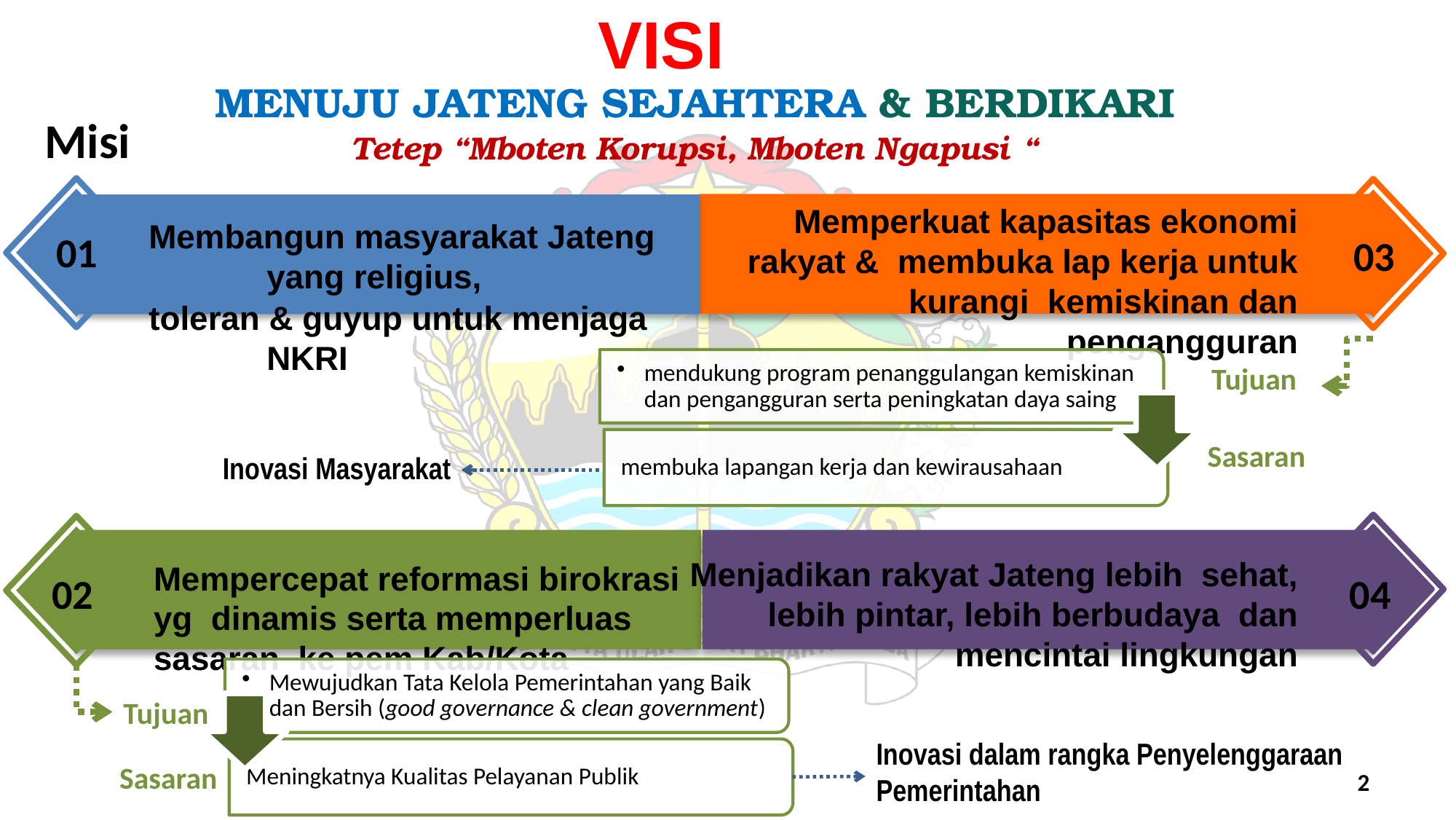

VISI

MENUJU JATENG SEJAHTERA & BERDIKARI
Tetep “Mboten Korupsi, Mboten Ngapusi “

Misi

Memperkuat kapasitas ekonomi rakyat &  membuka lap kerja untuk kurangi  kemiskinan dan pengangguran

Membangun masyarakat Jateng yang religius,
toleran & guyup untuk menjaga  NKRI
01
03

mendukung program penanggulangan kemiskinan dan pengangguran serta peningkatan daya saing
Tujuan

membuka lapangan kerja dan kewirausahaan
Sasaran
Inovasi Masyarakat

Menjadikan rakyat Jateng lebih  sehat, lebih pintar, lebih berbudaya  dan mencintai lingkungan
Mempercepat reformasi birokrasi yg  dinamis serta memperluas sasaran  ke pem Kab/Kota
02
04
Mewujudkan Tata Kelola Pemerintahan yang Baik dan Bersih (good governance & clean government)
Tujuan

Inovasi dalam rangka Penyelenggaraan Pemerintahan
Meningkatnya Kualitas Pelayanan Publik
Sasaran
2